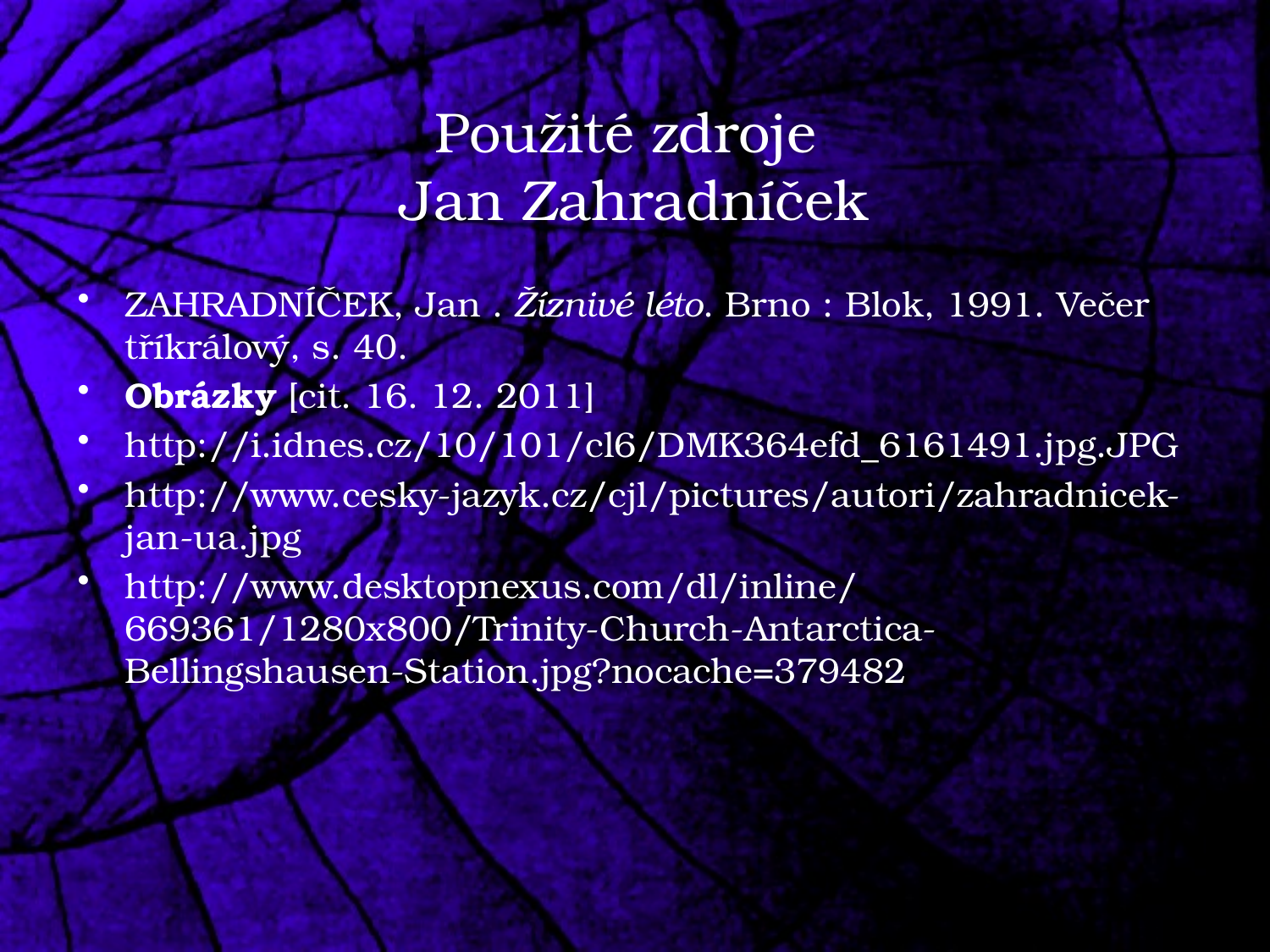

# Použité zdroje Jan Zahradníček
ZAHRADNÍČEK, Jan . Žíznivé léto. Brno : Blok, 1991. Večer tříkrálový, s. 40.
Obrázky [cit. 16. 12. 2011]
http://i.idnes.cz/10/101/cl6/DMK364efd_6161491.jpg.JPG
http://www.cesky-jazyk.cz/cjl/pictures/autori/zahradnicek-jan-ua.jpg
http://www.desktopnexus.com/dl/inline/669361/1280x800/Trinity-Church-Antarctica-Bellingshausen-Station.jpg?nocache=379482